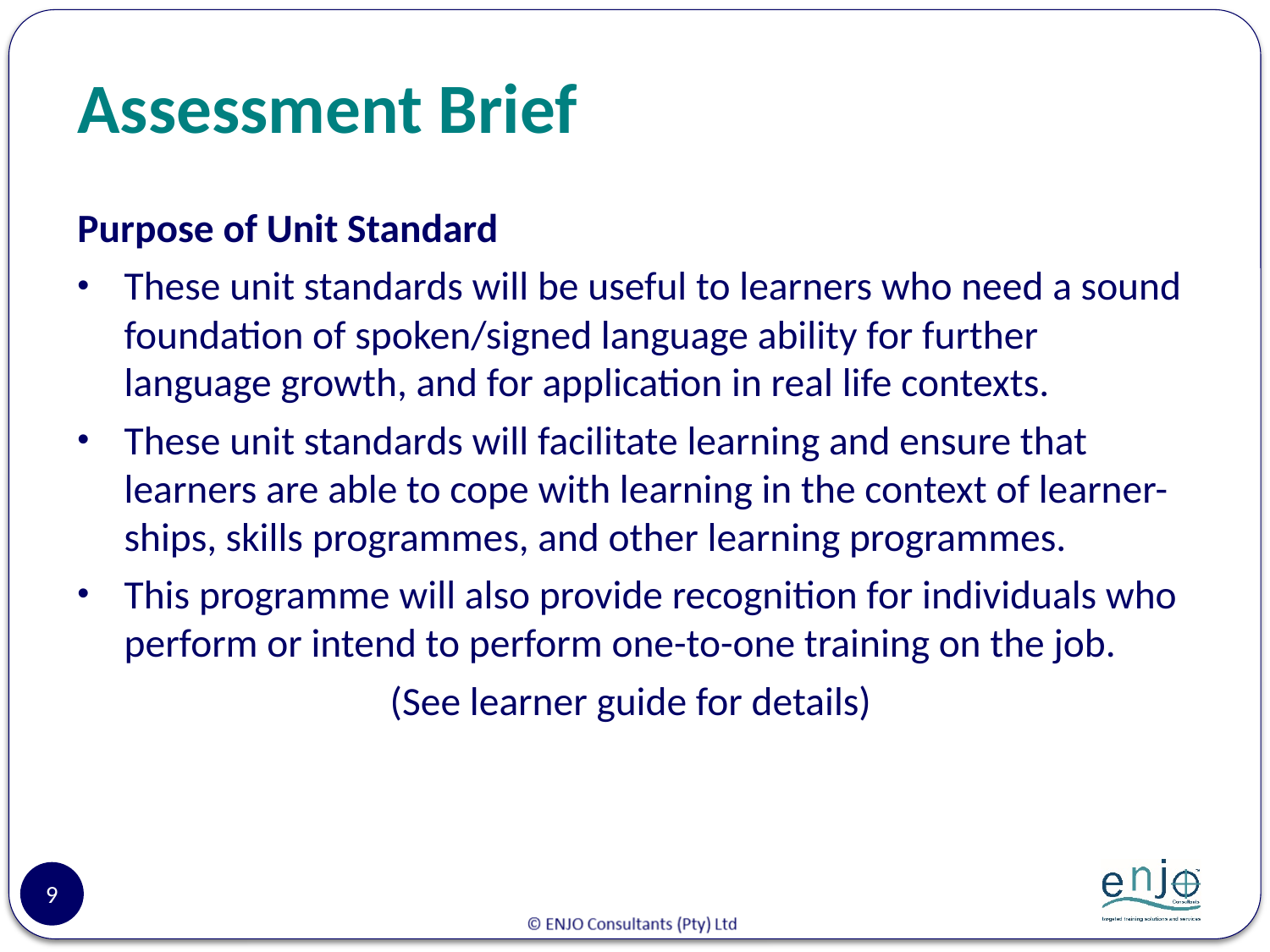

# Assessment Brief
Purpose of Unit Standard
These unit standards will be useful to learners who need a sound foundation of spoken/signed language ability for further language growth, and for application in real life contexts.
These unit standards will facilitate learning and ensure that learners are able to cope with learning in the context of learner-ships, skills programmes, and other learning programmes.
This programme will also provide recognition for individuals who perform or intend to perform one-to-one training on the job.
(See learner guide for details)
9